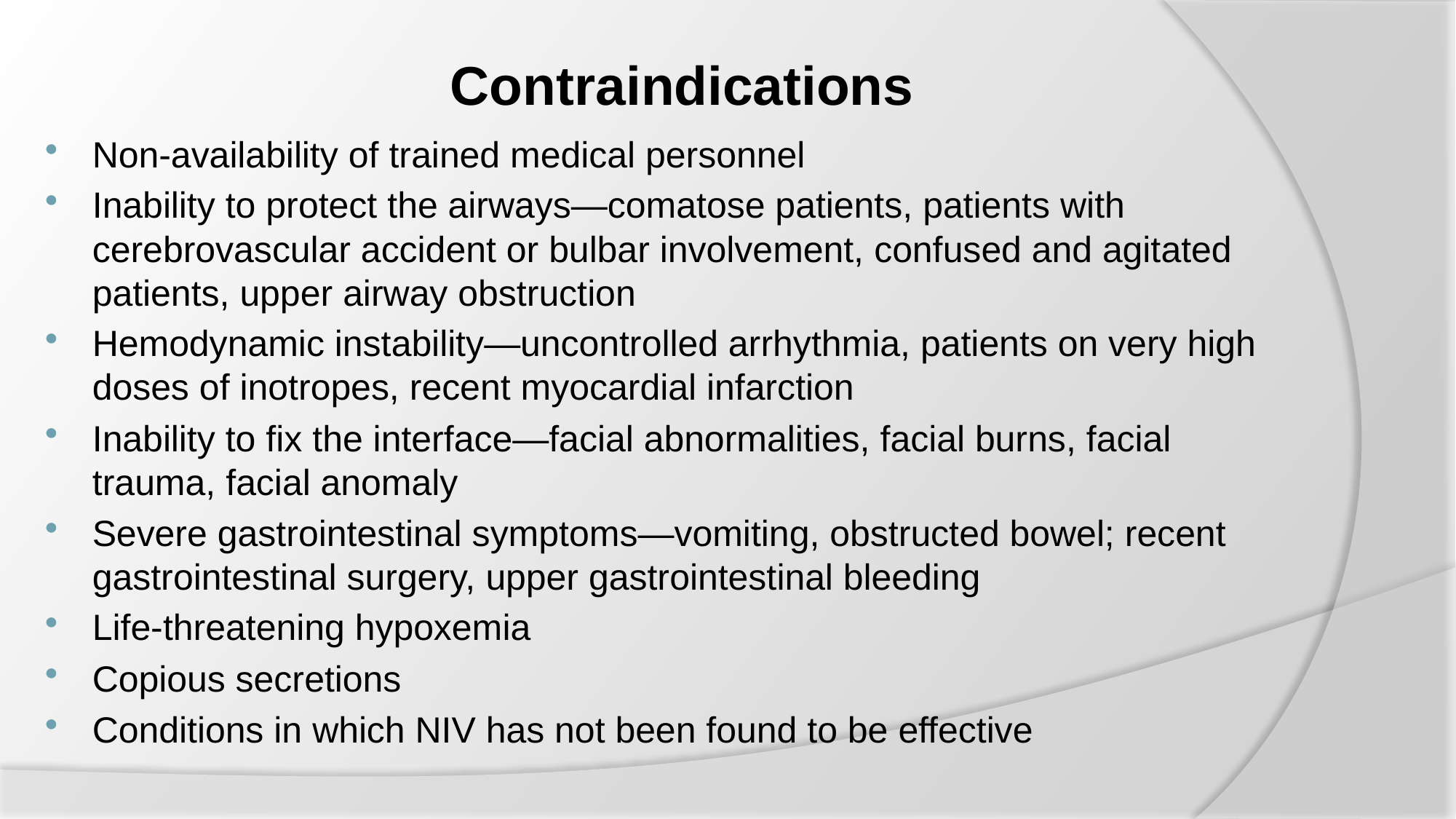

# Contraindications
Non-availability of trained medical personnel
Inability to protect the airways—comatose patients, patients with cerebrovascular accident or bulbar involvement, confused and agitated patients, upper airway obstruction
Hemodynamic instability—uncontrolled arrhythmia, patients on very high doses of inotropes, recent myocardial infarction
Inability to fix the interface—facial abnormalities, facial burns, facial trauma, facial anomaly
Severe gastrointestinal symptoms—vomiting, obstructed bowel; recent gastrointestinal surgery, upper gastrointestinal bleeding
Life-threatening hypoxemia
Copious secretions
Conditions in which NIV has not been found to be effective